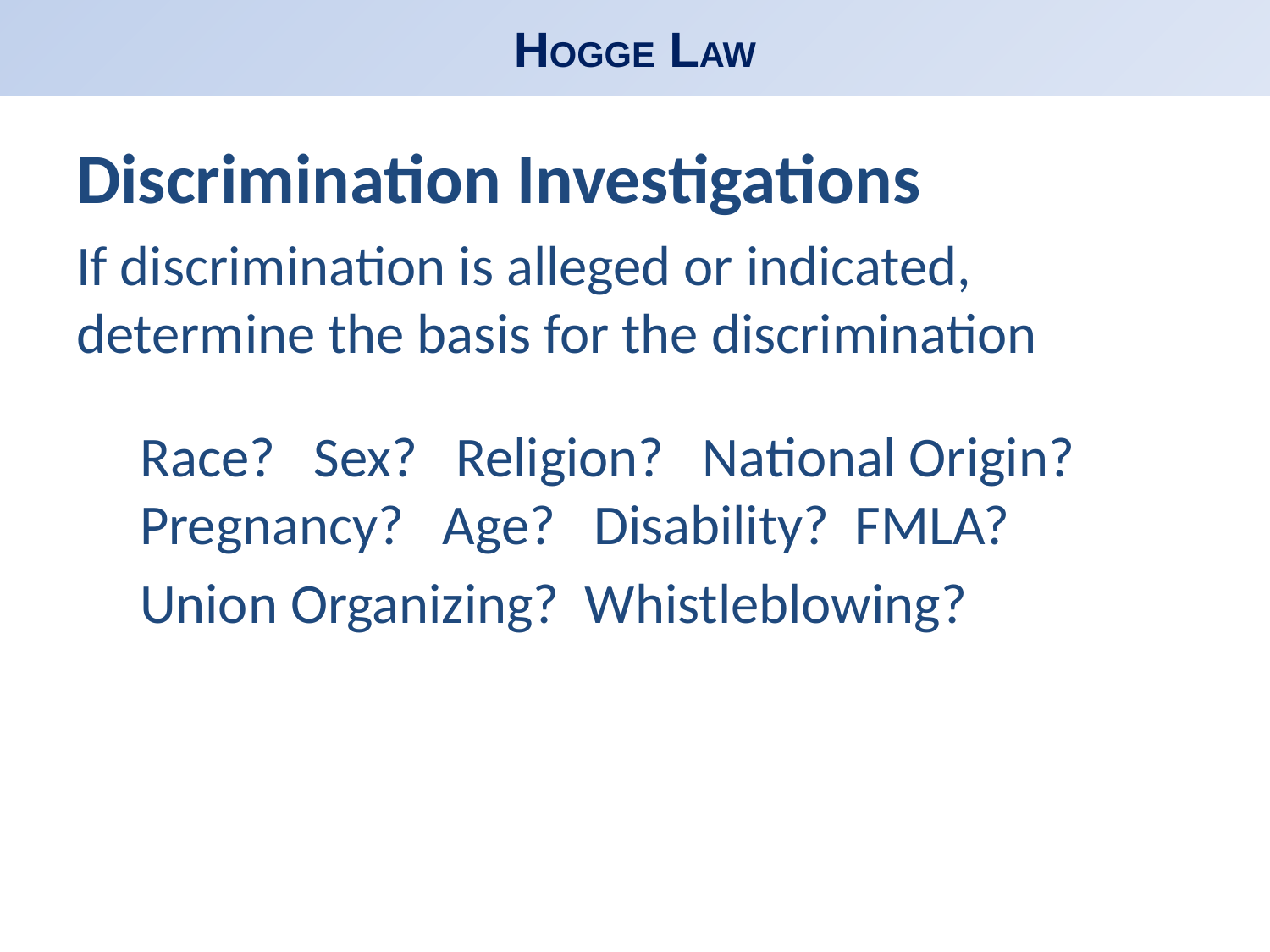

# HOGGE LAW
Discrimination Investigations
If discrimination is alleged or indicated, determine the basis for the discrimination

Race?   Sex?   Religion?   National Origin? Pregnancy?   Age?   Disability?  FMLA?
Union Organizing?  Whistleblowing?